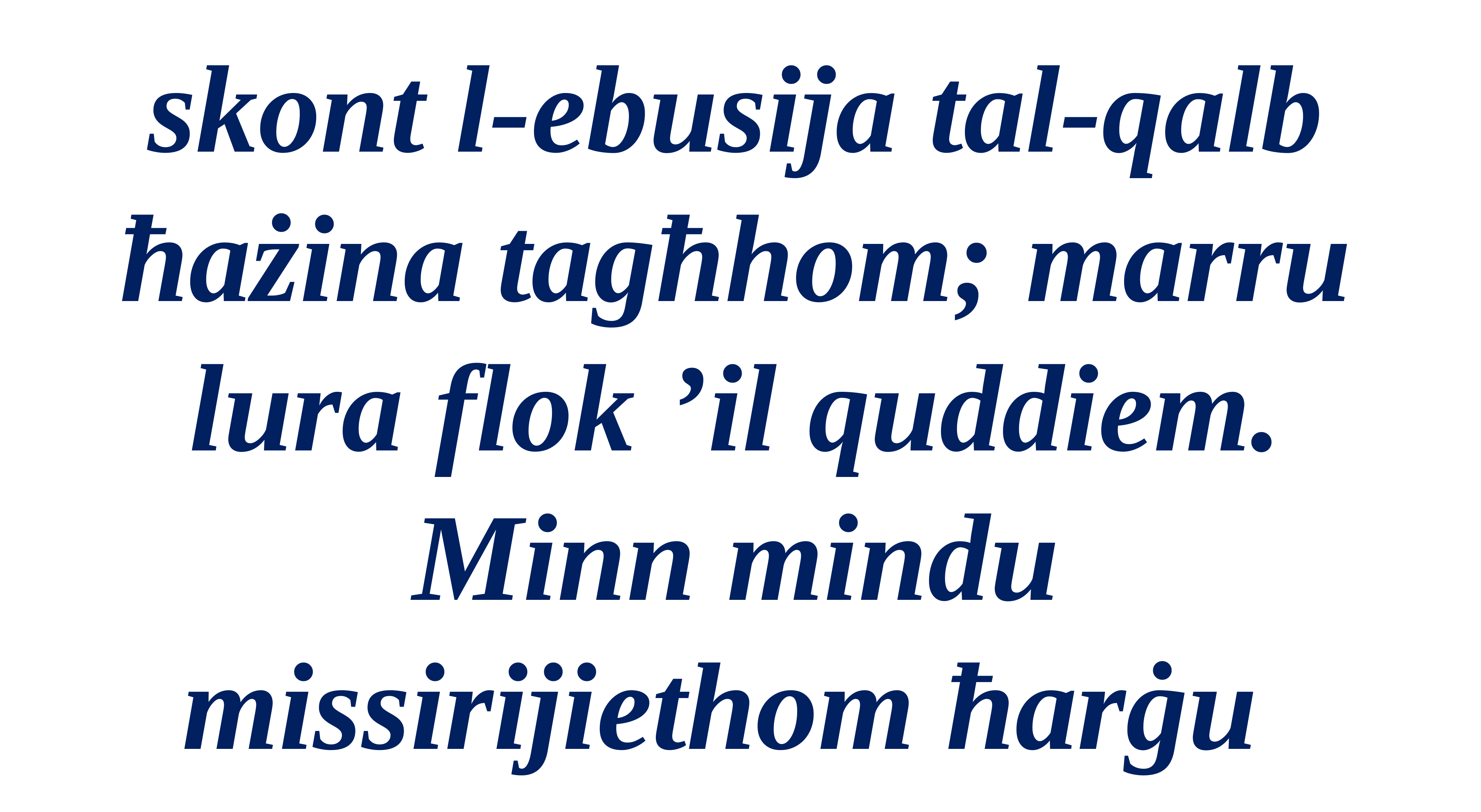

skont l-ebusija tal-qalb ħażina tagħhom; marru lura flok ’il quddiem. Minn mindu missirijiethom ħarġu